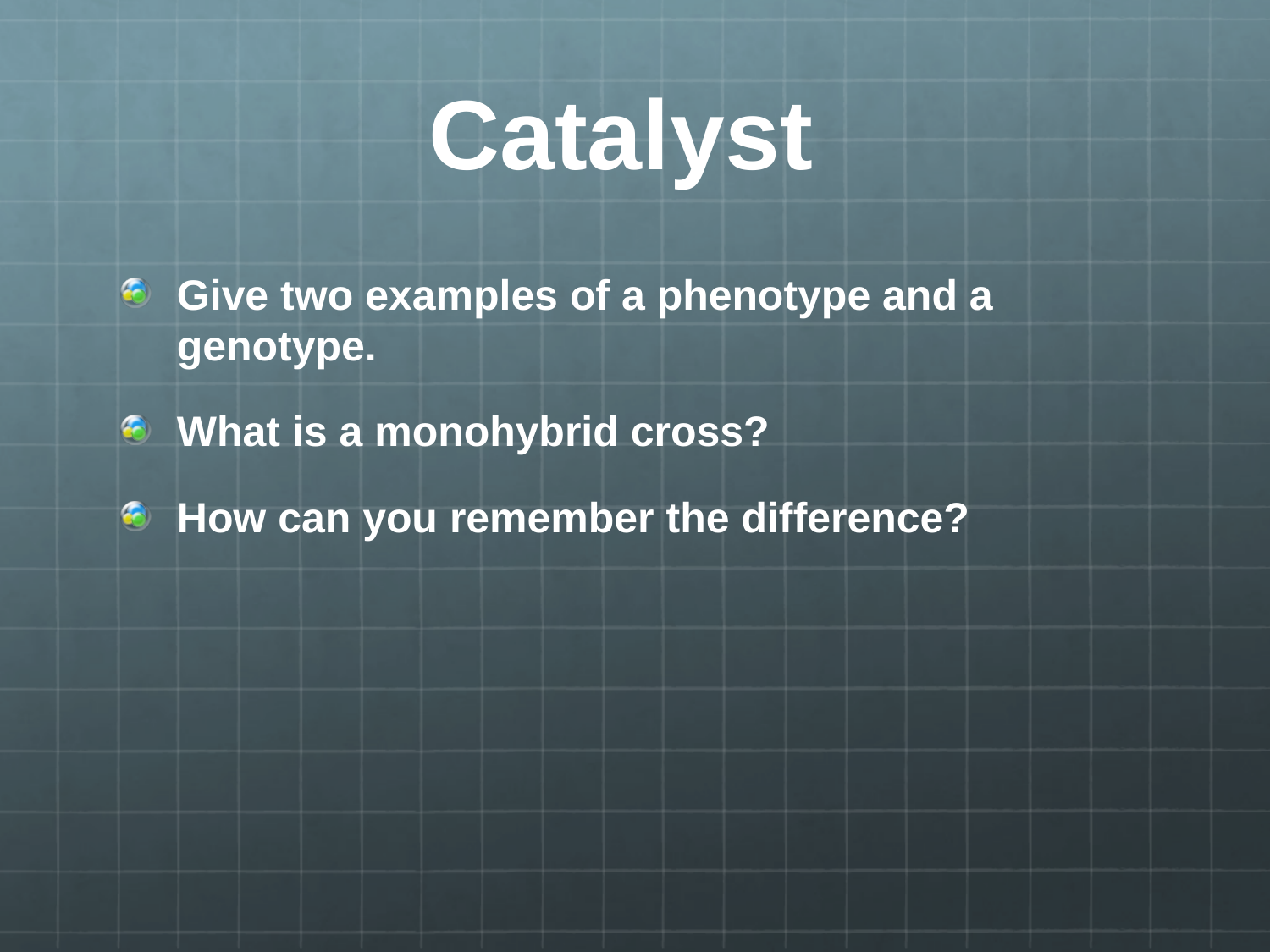

# Catalyst
Give two examples of a phenotype and a genotype.
What is a monohybrid cross?
How can you remember the difference?